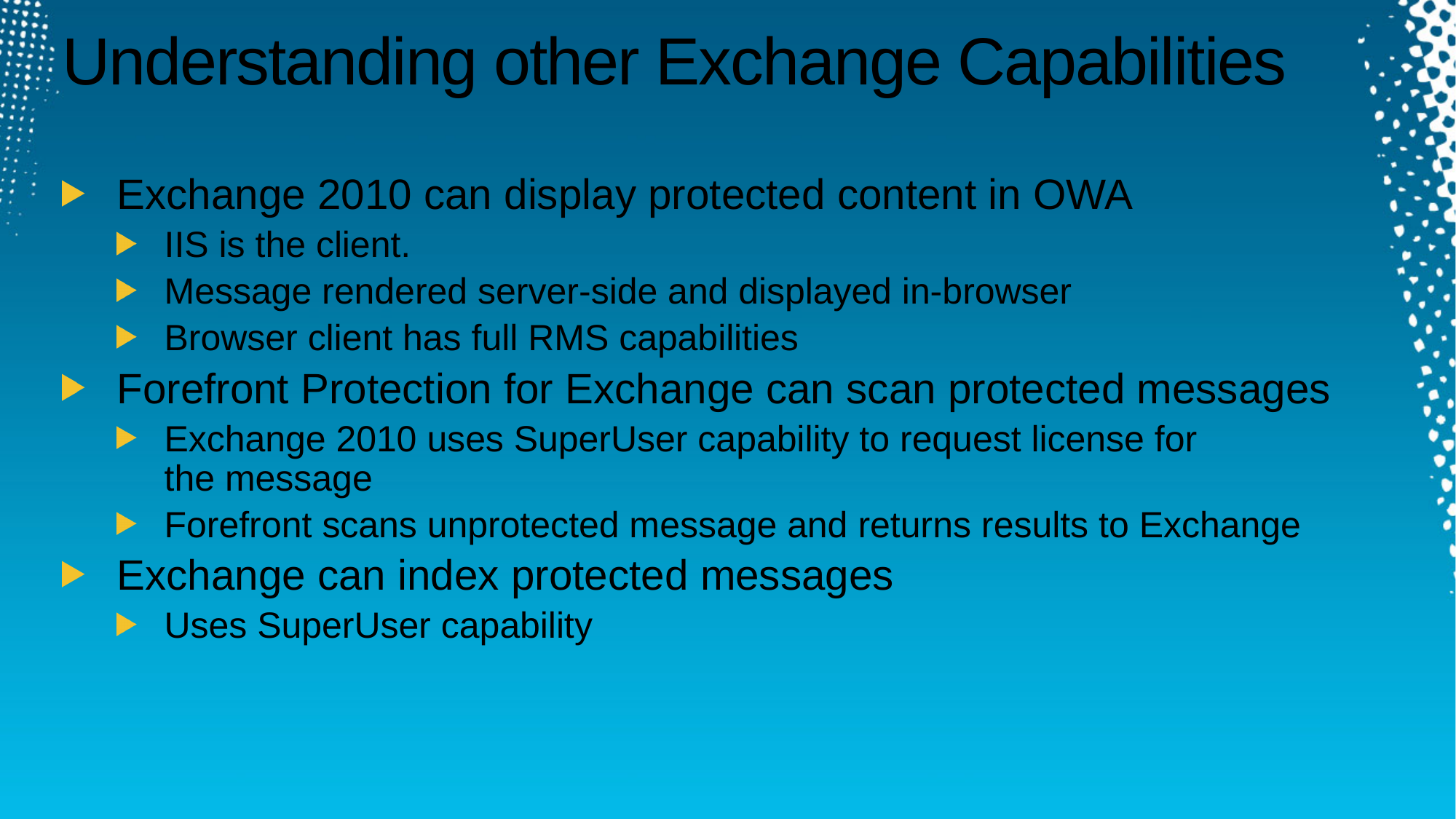

# Understanding other Exchange Capabilities
Exchange 2010 can display protected content in OWA
IIS is the client.
Message rendered server-side and displayed in-browser
Browser client has full RMS capabilities
Forefront Protection for Exchange can scan protected messages
Exchange 2010 uses SuperUser capability to request license for
the message
Forefront scans unprotected message and returns results to Exchange
Exchange can index protected messages
Uses SuperUser capability